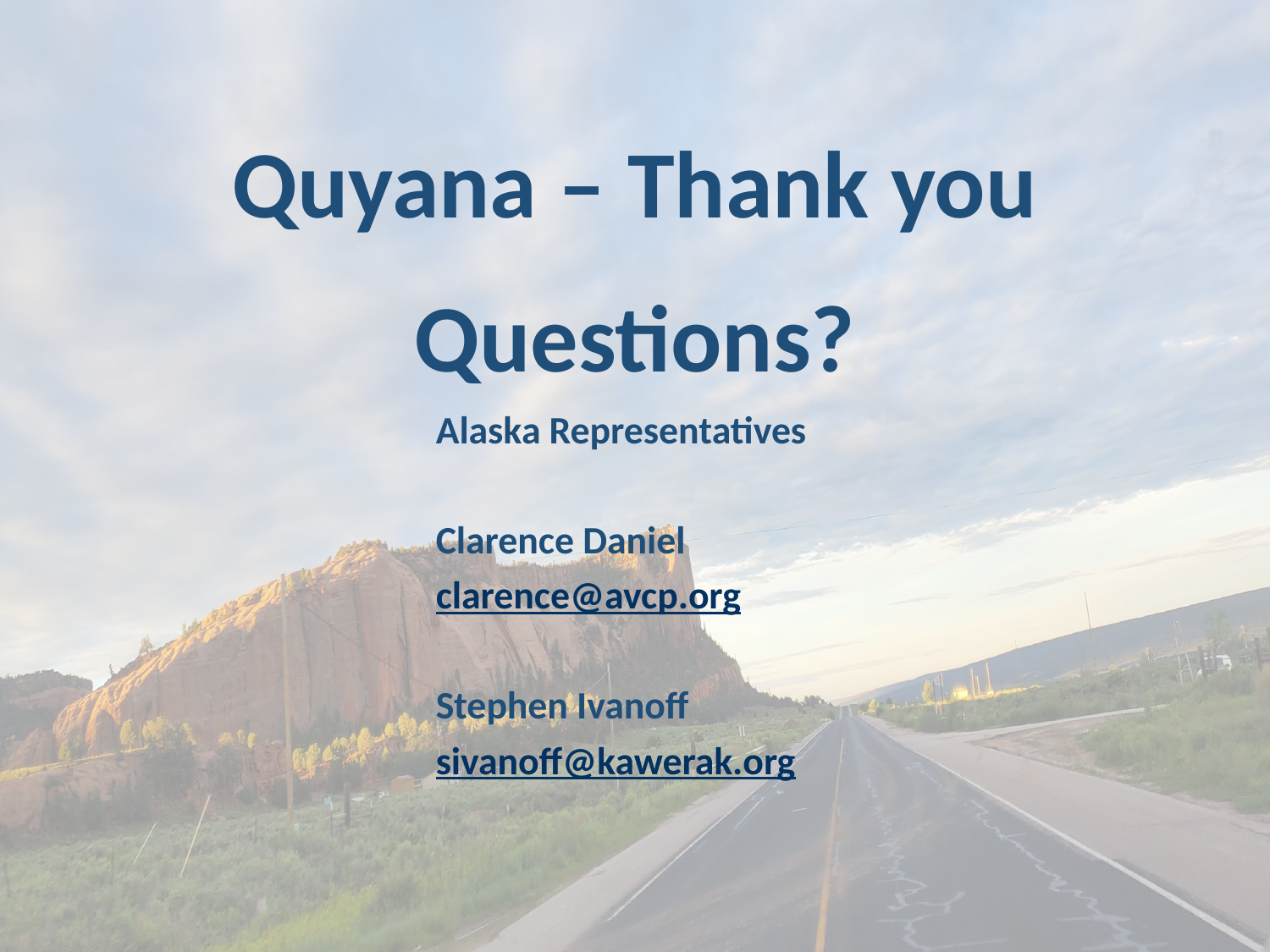

Quyana – Thank you
Questions?
Alaska Representatives

Clarence Daniel
clarence@avcp.org

Stephen Ivanoff
sivanoff@kawerak.org